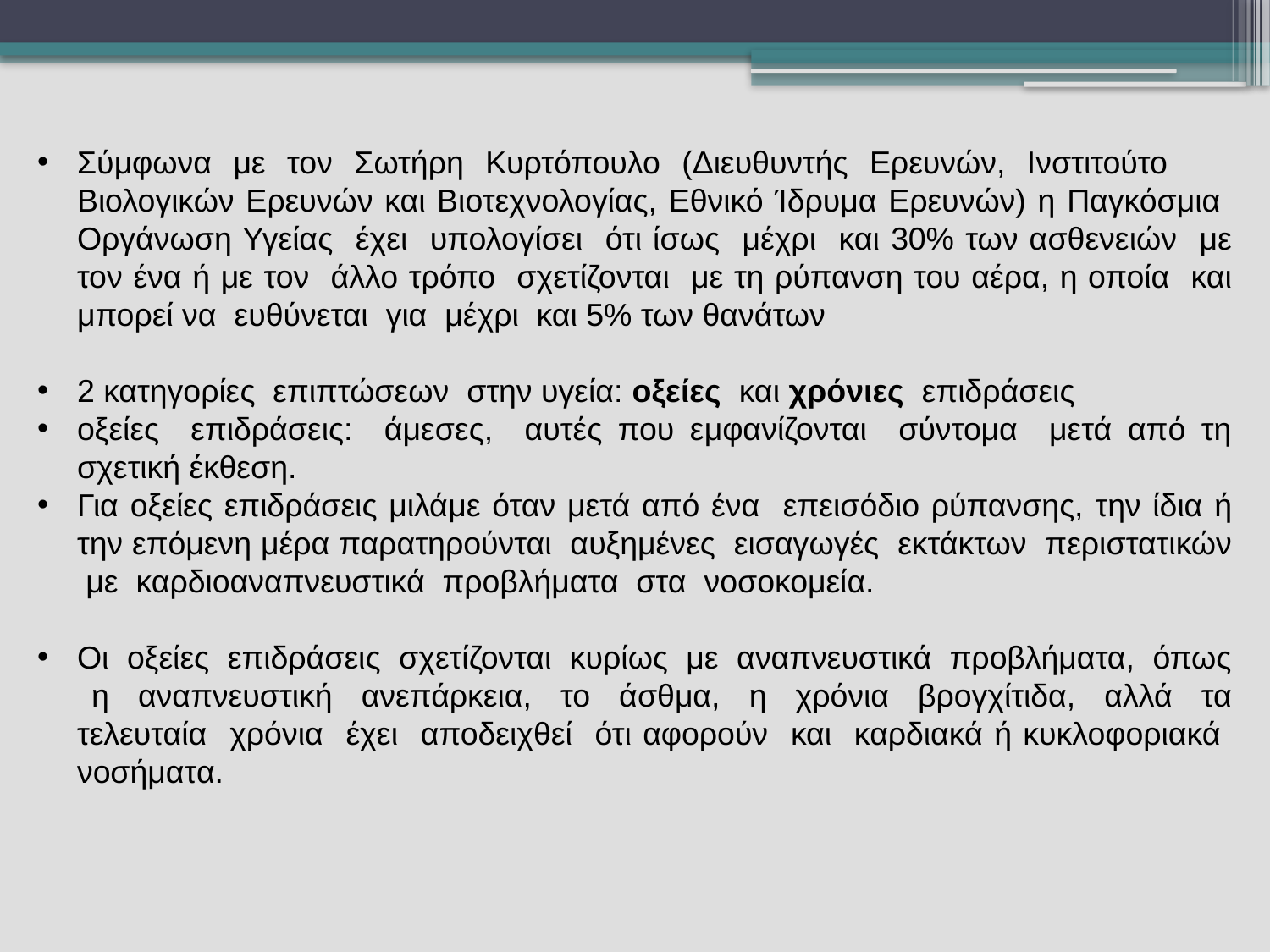

Σύμφωνα με τον Σωτήρη Κυρτόπουλο (Διευθυντής Ερευνών, Ινστιτούτο    Βιολογικών Ερευνών και Βιοτεχνολογίας, Εθνικό Ίδρυμα Ερευνών) η Παγκόσμια  Οργάνωση Υγείας  έχει  υπολογίσει  ότι ίσως  μέχρι  και 30% των ασθενειών  με τον ένα ή με τον  άλλο τρόπο  σχετίζονται  με τη ρύπανση του αέρα, η οποία  και μπορεί να  ευθύνεται  για  μέχρι  και 5% των θανάτων

2 κατη­γορίες  επιπτώσεων  στην υγεία: οξείες  και χρόνιες  επιδρά­σεις
οξείες  επιδράσεις:  άμεσες,  αυτές που εμφανίζονται  σύντομα  μετά από τη σχετική έκθεση.
Για οξείες επιδράσεις μιλά­με όταν μετά από ένα  επεισόδιο ρύπανσης, την ίδια ή την επόμενη μέρα παρα­τηρούνται  αυξημένες  εισαγωγές  εκτάκτων  περιστατικών  με  καρδιοαναπνευστικά  προβλήματα  στα  νοσοκομεία.

Οι  οξείες  επιδράσεις  σχετίζονται  κυρίως  με  αναπνευστικά  προβλήματα,  όπως  η  αναπνευστική  ανεπάρκεια,  το  άσθμα,  η  χρόνια  βρογχίτιδα,  αλλά  τα τελευταία  χρόνια  έχει  αποδειχθεί  ότι αφορούν  και  καρδιακά ή κυκλοφοριακά  νοσήματα.